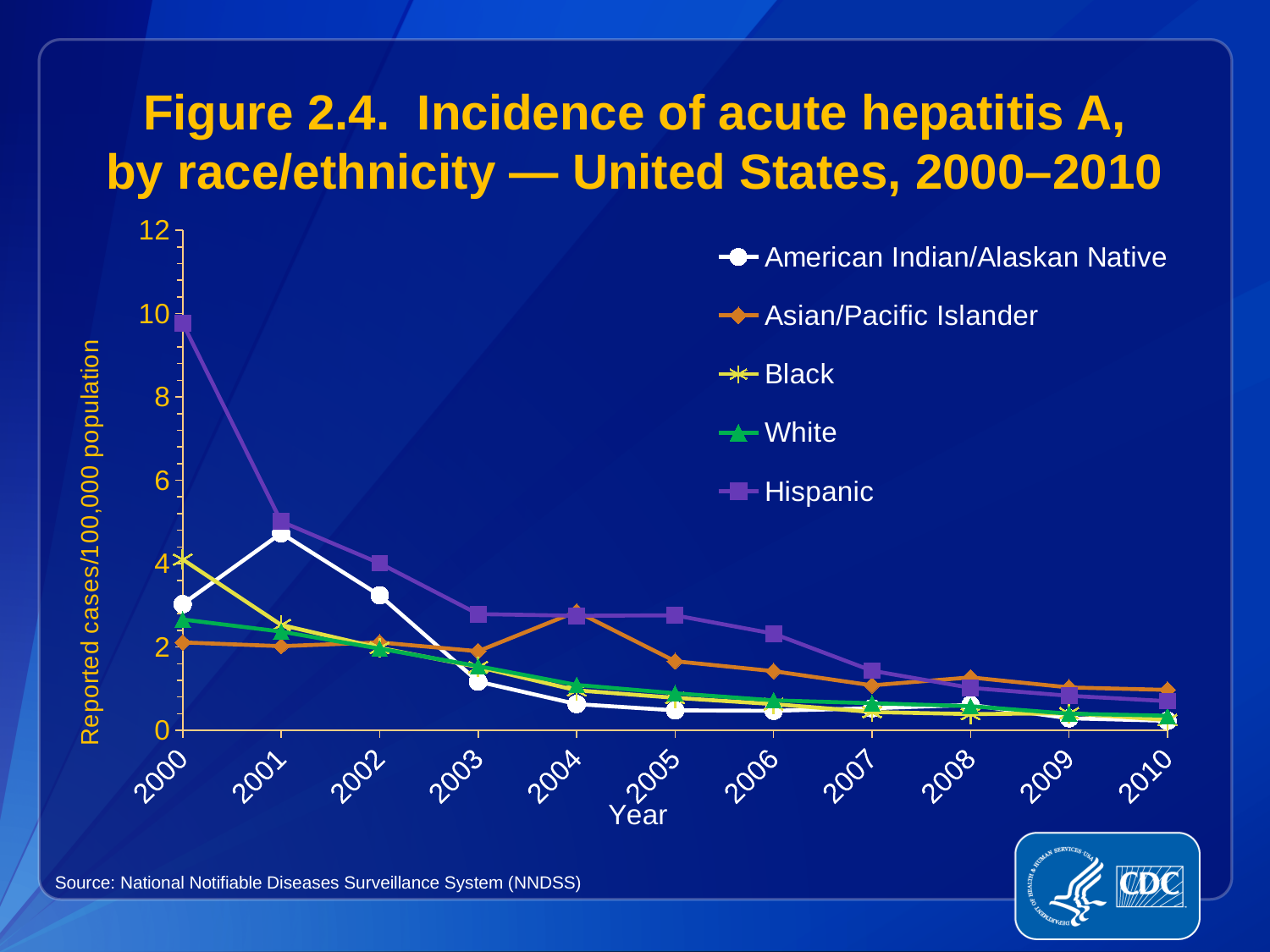

Figure 2.4.  Incidence of acute hepatitis A,
by race/ethnicity — United States, 2000–2010

### Chart

| Category | American Indian/Alaskan Native | Asian/Pacific Islander | Black | White | Hispanic |
|---|---|---|---|---|---|
| 2000 | 3.03 | 2.11 | 4.1 | 2.66 | 9.77 |
| 2001 | 4.73 | 2.02 | 2.53 | 2.37 | 5.01 |
| 2002 | 3.24 | 2.11 | 1.98 | 1.96 | 4.01 |
| 2003 | 1.17 | 1.9 | 1.52 | 1.54 | 2.79 |
| 2004 | 0.63 | 2.85 | 0.96 | 1.09 | 2.75 |
| 2005 | 0.48 | 1.66 | 0.78 | 0.89 | 2.76 |
| 2006 | 0.47 | 1.42 | 0.63 | 0.72 | 2.32 |
| 2007 | 0.53 | 1.08 | 0.44 | 0.65 | 1.43 |
| 2008 | 0.61 | 1.27 | 0.39 | 0.58 | 1.02 |
| 2009 | 0.29 | 1.03 | 0.41 | 0.4 | 0.83 |
| 2010 | 0.23 | 0.97 | 0.25 | 0.35 | 0.7 |
Source: National Notifiable Diseases Surveillance System (NNDSS)